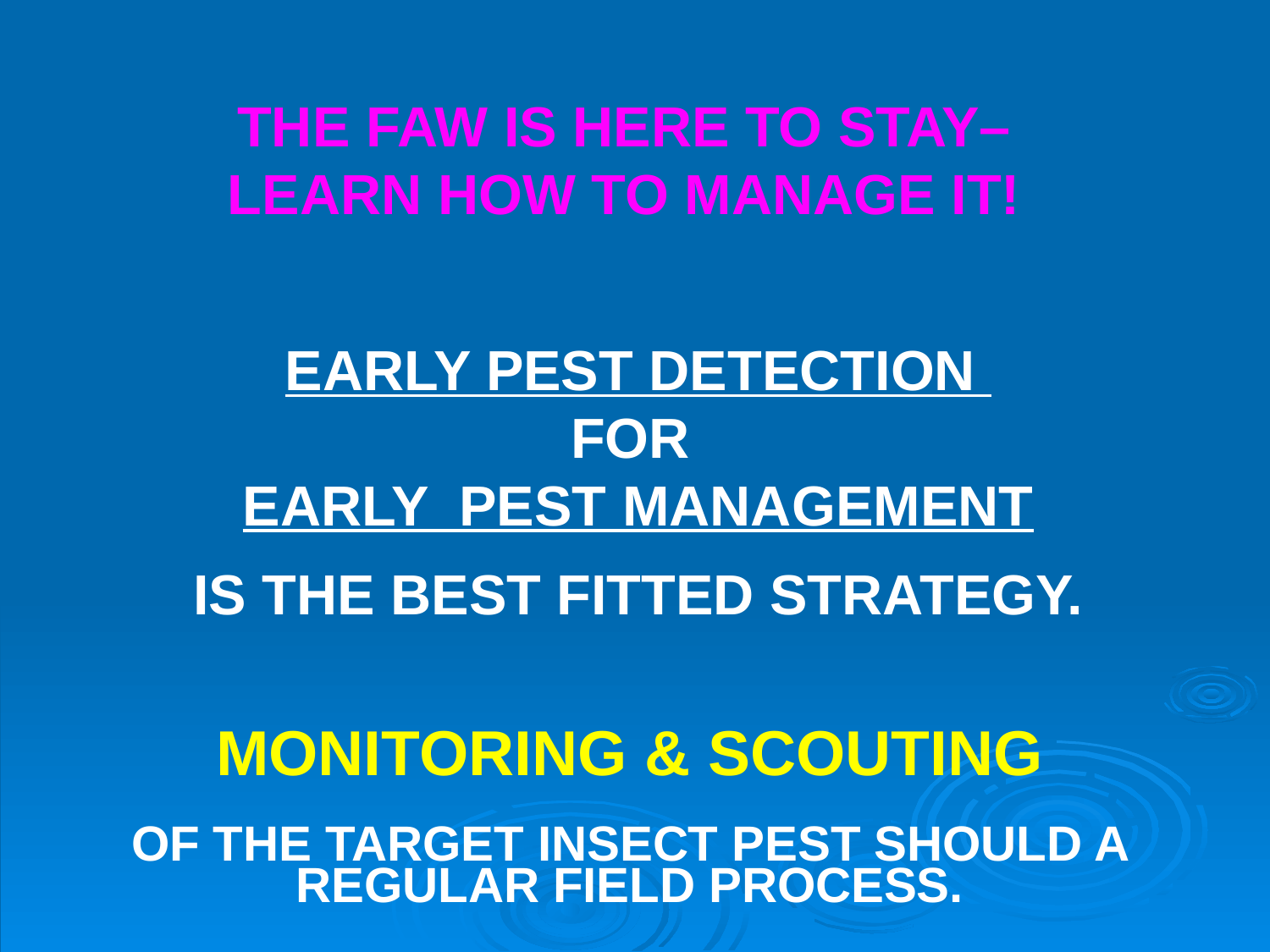

THE FAW IS HERE TO STAY–LEARN HOW TO MANAGE IT!
EARLY PEST DETECTION
FOR
EARLY  PEST MANAGEMENT

IS THE BEST FITTED STRATEGY.
MONITORING & SCOUTING
OF THE TARGET INSECT PEST SHOULD A REGULAR FIELD PROCESS.